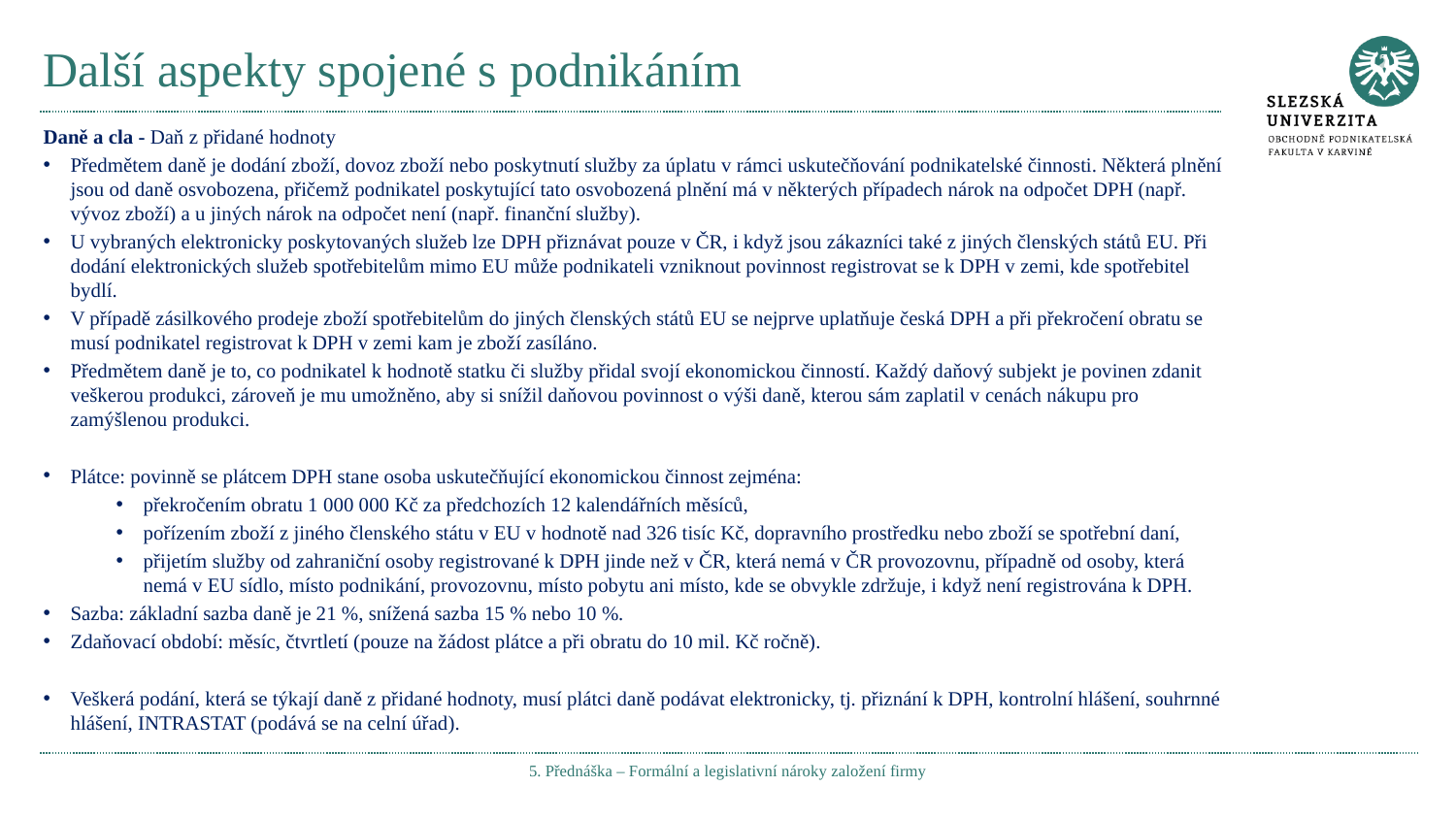

# Další aspekty spojené s podnikáním
Daně a cla - Daň z přidané hodnoty
Předmětem daně je dodání zboží, dovoz zboží nebo poskytnutí služby za úplatu v rámci uskutečňování podnikatelské činnosti. Některá plnění jsou od daně osvobozena, přičemž podnikatel poskytující tato osvobozená plnění má v některých případech nárok na odpočet DPH (např. vývoz zboží) a u jiných nárok na odpočet není (např. finanční služby).
U vybraných elektronicky poskytovaných služeb lze DPH přiznávat pouze v ČR, i když jsou zákazníci také z jiných členských států EU. Při dodání elektronických služeb spotřebitelům mimo EU může podnikateli vzniknout povinnost registrovat se k DPH v zemi, kde spotřebitel bydlí.
V případě zásilkového prodeje zboží spotřebitelům do jiných členských států EU se nejprve uplatňuje česká DPH a při překročení obratu se musí podnikatel registrovat k DPH v zemi kam je zboží zasíláno.
Předmětem daně je to, co podnikatel k hodnotě statku či služby přidal svojí ekonomickou činností. Každý daňový subjekt je povinen zdanit veškerou produkci, zároveň je mu umožněno, aby si snížil daňovou povinnost o výši daně, kterou sám zaplatil v cenách nákupu pro zamýšlenou produkci.

Plátce: povinně se plátcem DPH stane osoba uskutečňující ekonomickou činnost zejména:
překročením obratu 1 000 000 Kč za předchozích 12 kalendářních měsíců,
pořízením zboží z jiného členského státu v EU v hodnotě nad 326 tisíc Kč, dopravního prostředku nebo zboží se spotřební daní,
přijetím služby od zahraniční osoby registrované k DPH jinde než v ČR, která nemá v ČR provozovnu, případně od osoby, která nemá v EU sídlo, místo podnikání, provozovnu, místo pobytu ani místo, kde se obvykle zdržuje, i když není registrována k DPH.
Sazba: základní sazba daně je 21 %, snížená sazba 15 % nebo 10 %.
Zdaňovací období: měsíc, čtvrtletí (pouze na žádost plátce a při obratu do 10 mil. Kč ročně).

Veškerá podání, která se týkají daně z přidané hodnoty, musí plátci daně podávat elektronicky, tj. přiznání k DPH, kontrolní hlášení, souhrnné hlášení, INTRASTAT (podává se na celní úřad).

5. Přednáška – Formální a legislativní nároky založení firmy